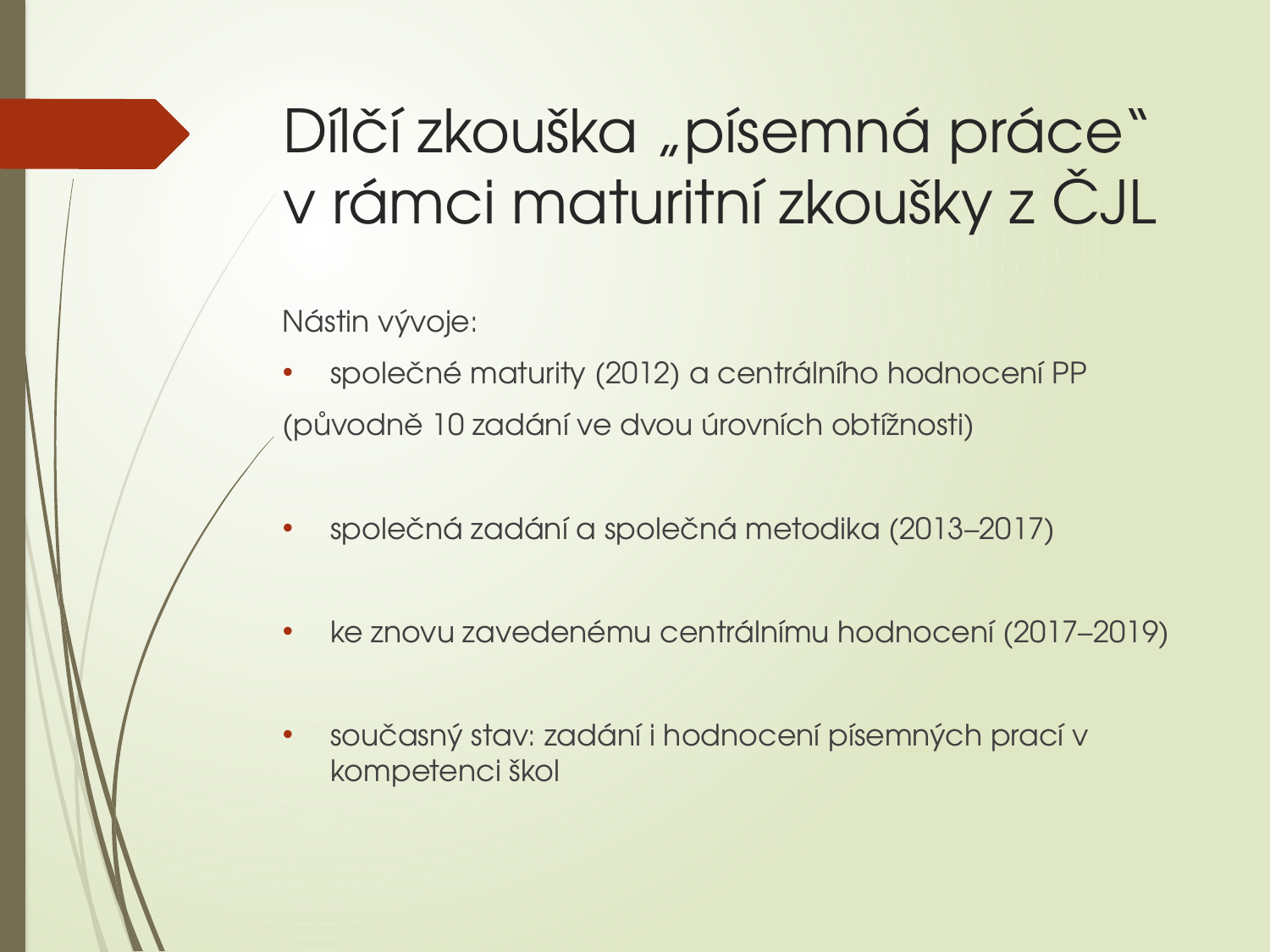

# Dílčí zkouška „písemná práce“ v rámci maturitní zkoušky z ČJL
Nástin vývoje:
společné maturity (2012) a centrálního hodnocení PP
(původně 10 zadání ve dvou úrovních obtížnosti)

společná zadání a společná metodika (2013–2017)

ke znovu zavedenému centrálnímu hodnocení (2017–2019)

současný stav: zadání i hodnocení písemných prací v kompetenci škol